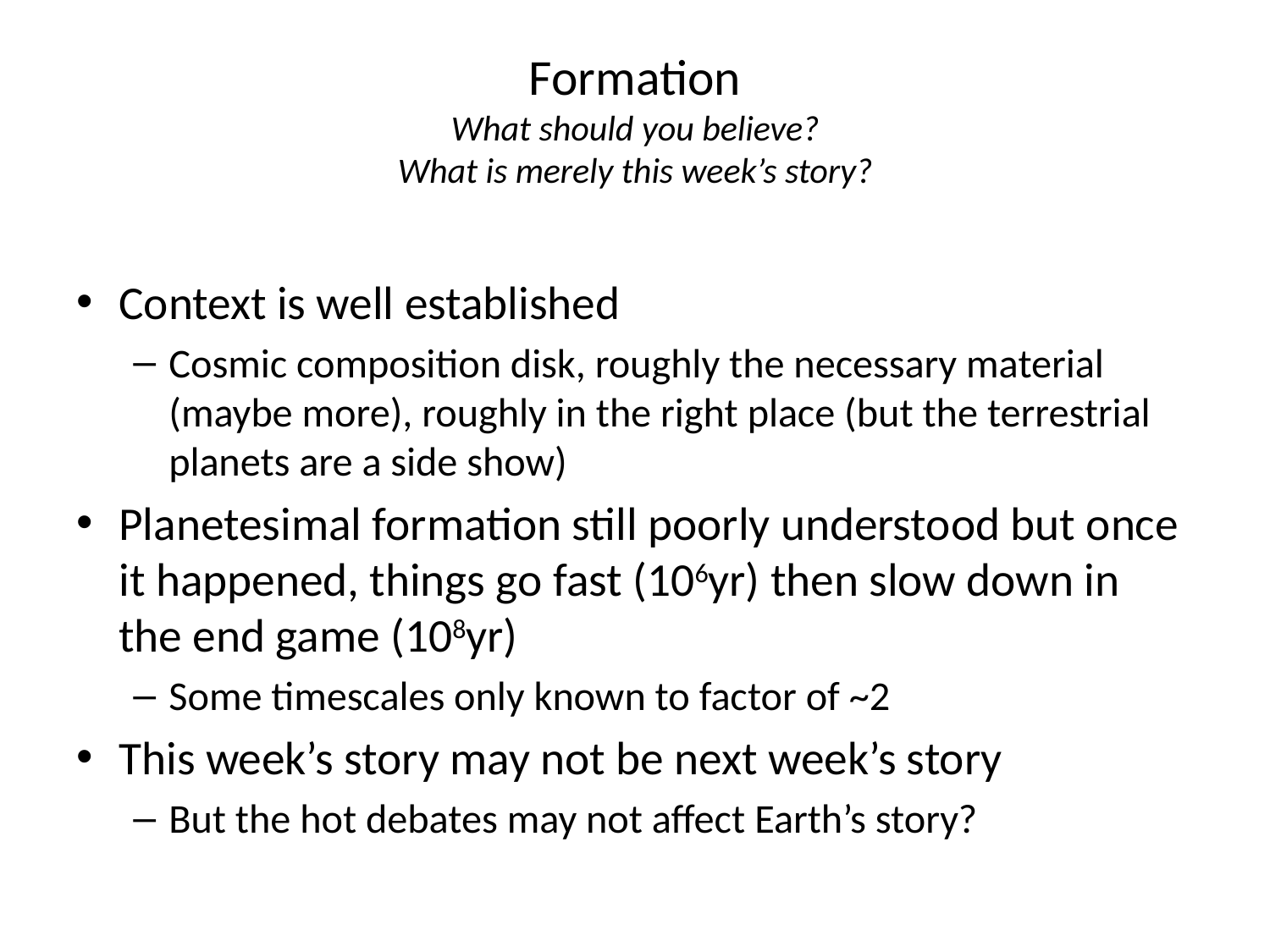

# Formation What should you believe? What is merely this week’s story?
Context is well established
Cosmic composition disk, roughly the necessary material (maybe more), roughly in the right place (but the terrestrial planets are a side show)
Planetesimal formation still poorly understood but once it happened, things go fast (106yr) then slow down in the end game (108yr)
Some timescales only known to factor of ~2
This week’s story may not be next week’s story
But the hot debates may not affect Earth’s story?